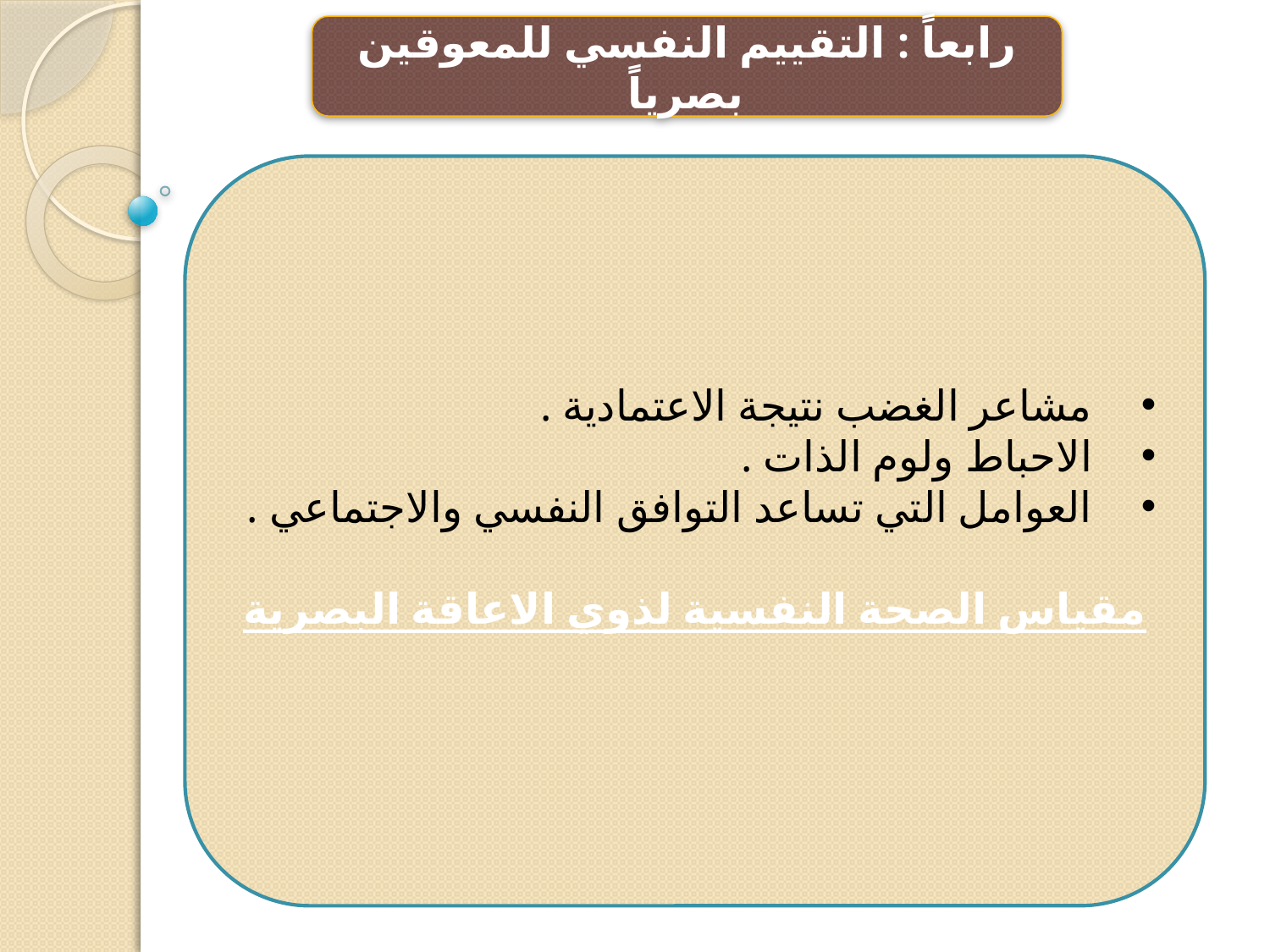

رابعاً : التقييم النفسي للمعوقين بصرياً
مشاعر الغضب نتيجة الاعتمادية .
الاحباط ولوم الذات .
العوامل التي تساعد التوافق النفسي والاجتماعي .

مقياس الصحة النفسية لذوي الاعاقة البصرية